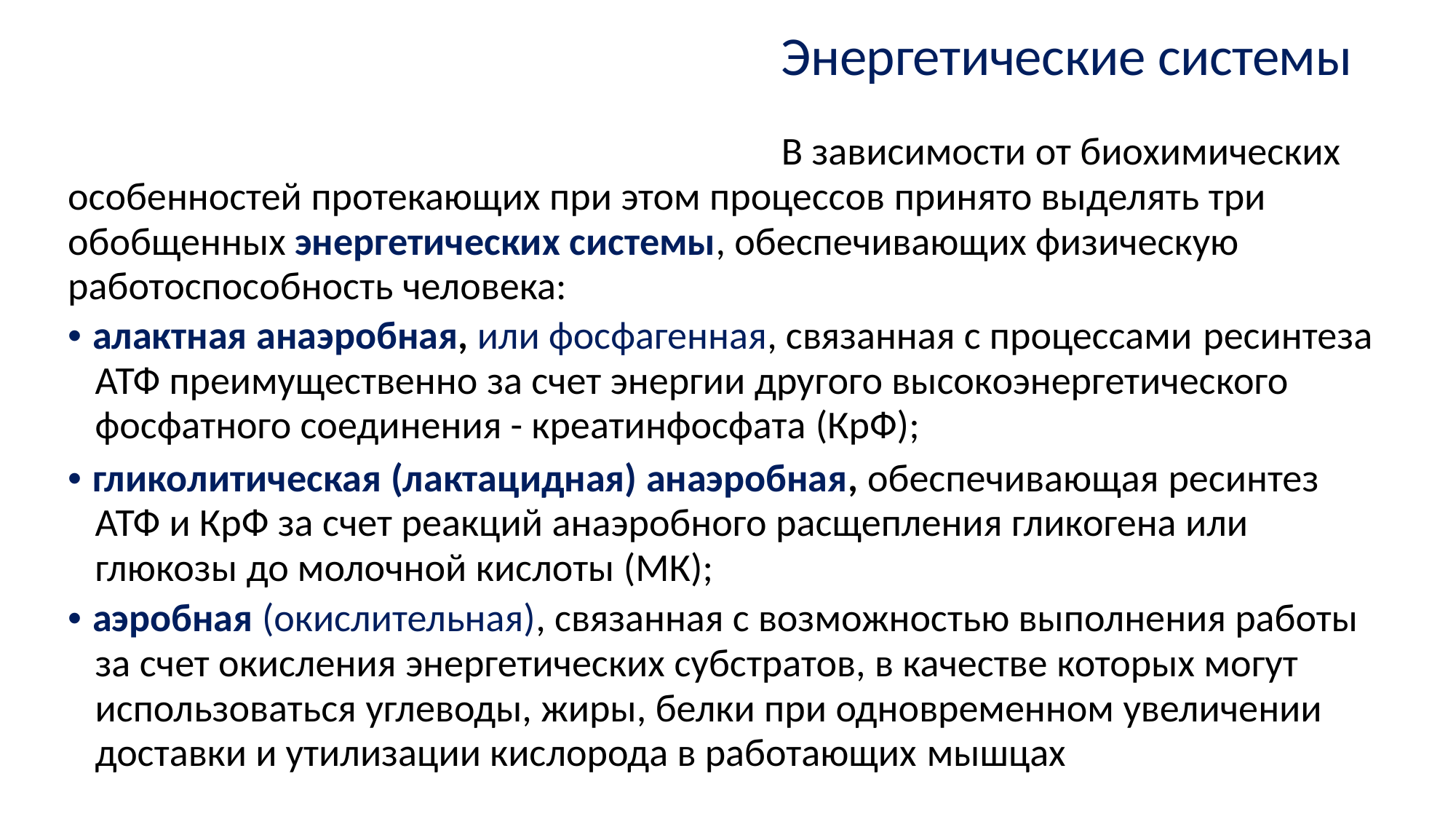

Энергетические системы

В зависимости от биохимических особенностей протекающих при этом процессов принято выделять три обобщенных энергетических системы, обеспечивающих физическую работоспособность человека:
• алактная анаэробная, или фосфагенная, связанная с процессами ресинтеза АТФ преимущественно за счет энергии другого высокоэнергетического фосфатного соединения - креатинфосфата (КрФ);

• гликолитическая (лактацидная) анаэробная, обеспечивающая ресинтез АТФ и КрФ за счет реакций анаэробного расщепления гликогена или глюкозы до молочной кислоты (МК);
• аэробная (окислительная), связанная с возможностью выполнения работы за счет окисления энергетических субстратов, в качестве которых могут использоваться углеводы, жиры, белки при одновременном увеличении доставки и утилизации кислорода в работающих мышцах